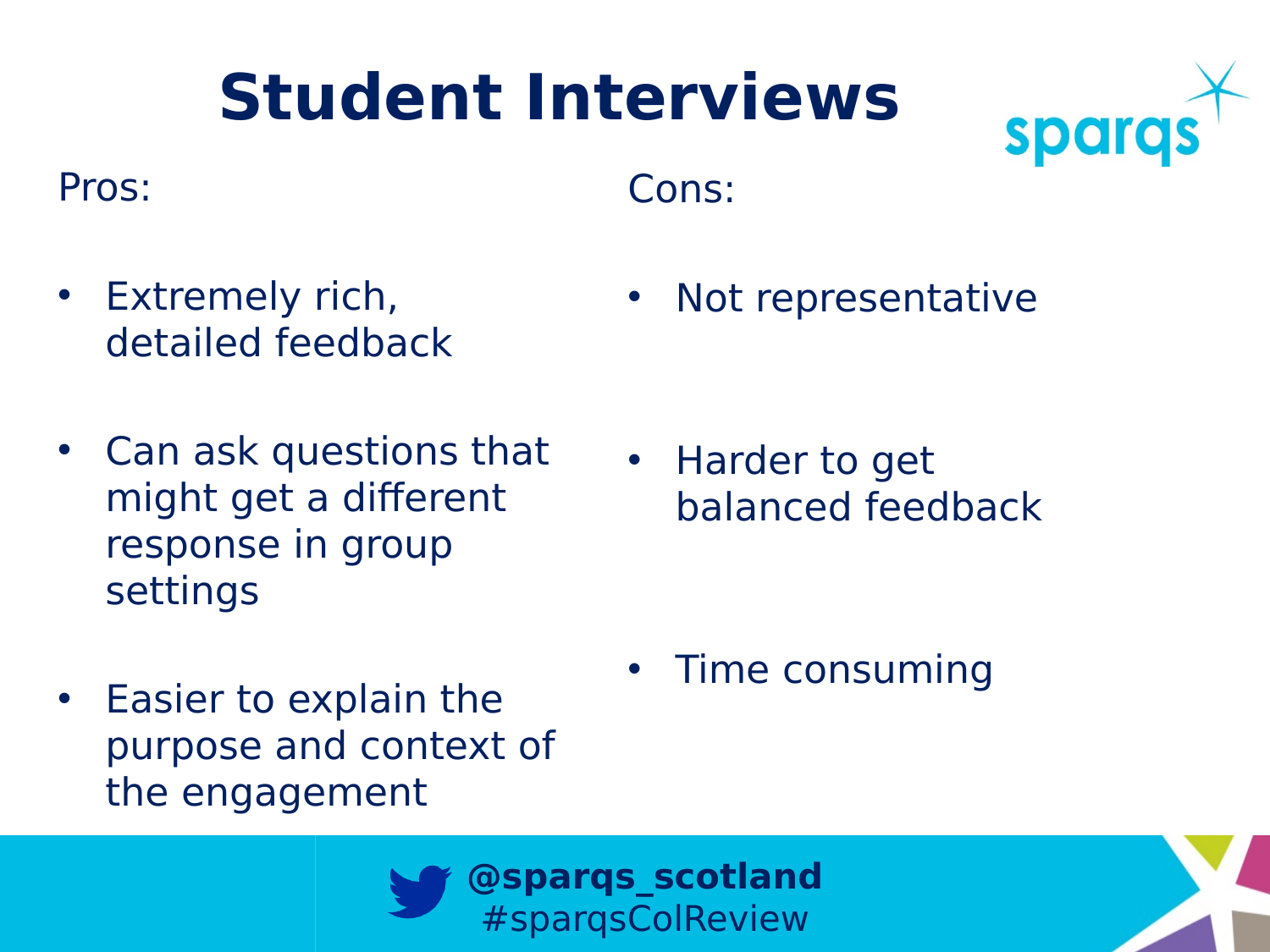

# Student Interviews
Pros:

Extremely rich, detailed feedback

Can ask questions that might get a different response in group settings

Easier to explain the purpose and context of the engagement
Cons:

Not representative

Harder to get balanced feedback

Time consuming